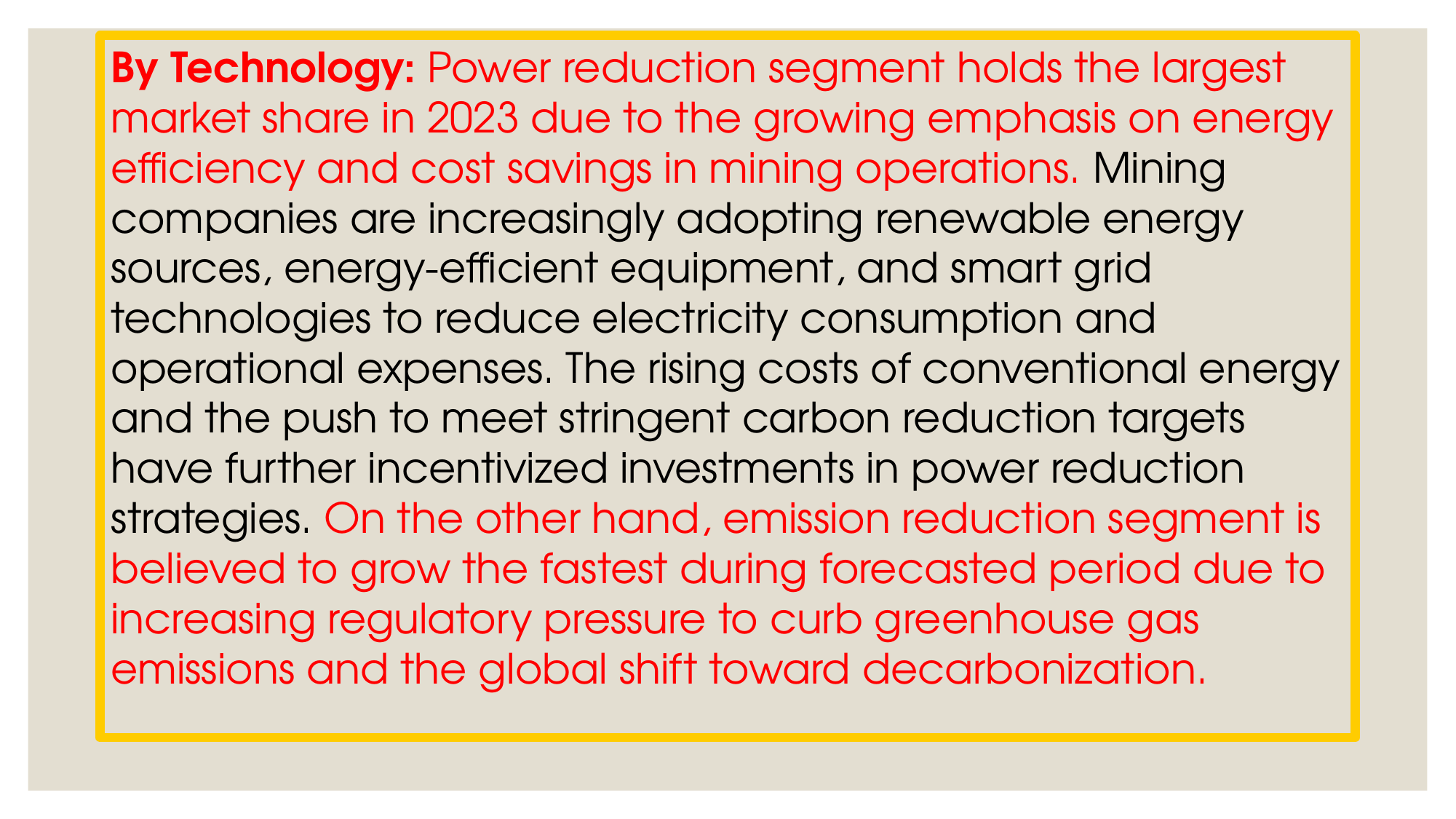

#
By Technology: Power reduction segment holds the largest market share in 2023 due to the growing emphasis on energy efficiency and cost savings in mining operations. Mining companies are increasingly adopting renewable energy sources, energy-efficient equipment, and smart grid technologies to reduce electricity consumption and operational expenses. The rising costs of conventional energy and the push to meet stringent carbon reduction targets have further incentivized investments in power reduction strategies. On the other hand, emission reduction segment is believed to grow the fastest during forecasted period due to increasing regulatory pressure to curb greenhouse gas emissions and the global shift toward decarbonization.